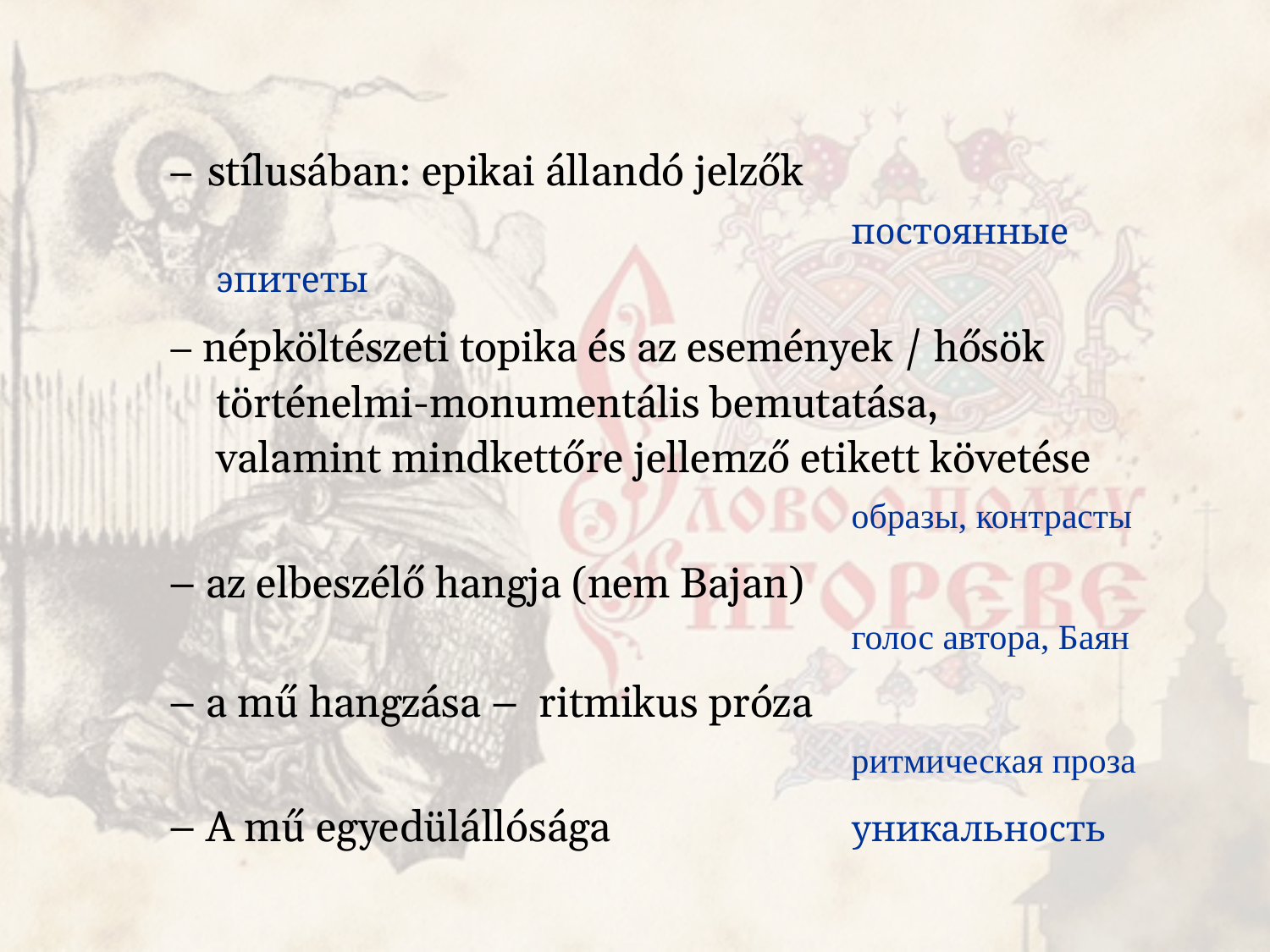

– stílusában: epikai állandó jelzők
					постоянные эпитеты
– népköltészeti topika és az események / hősök
történelmi-monumentális bemutatása,
valamint mindkettőre jellemző etikett követése
					образы, контрасты
– az elbeszélő hangja (nem Bajan)
					голос автора, Баян
– a mű hangzása –  ritmikus próza
					ритмическая проза
– A mű egyedülállósága		уникальность